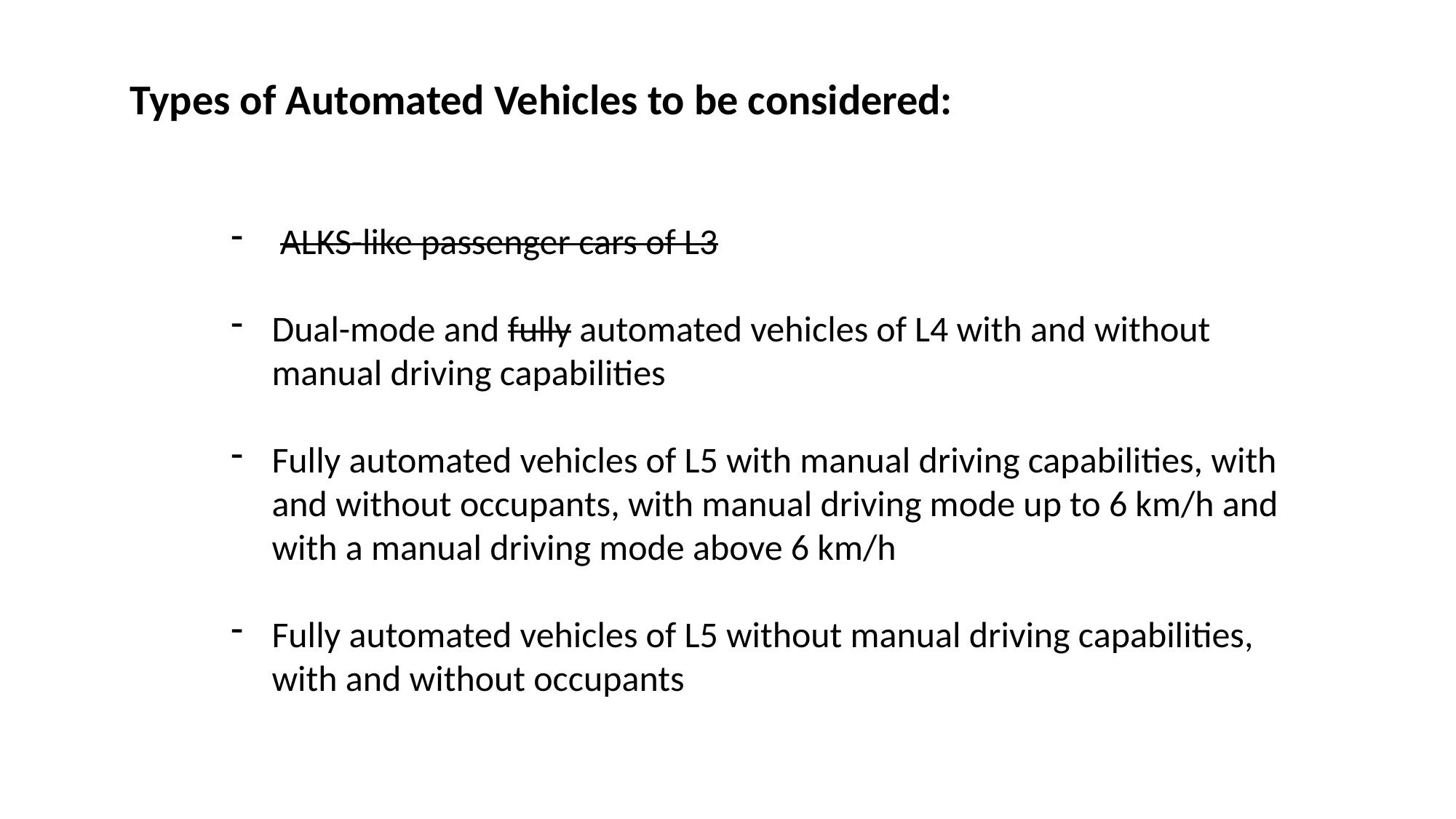

Types of Automated Vehicles to be considered:

 ALKS-like passenger cars of L3

Dual-mode and fully automated vehicles of L4 with and without manual driving capabilities

Fully automated vehicles of L5 with manual driving capabilities, with and without occupants, with manual driving mode up to 6 km/h and with a manual driving mode above 6 km/h

Fully automated vehicles of L5 without manual driving capabilities, with and without occupants